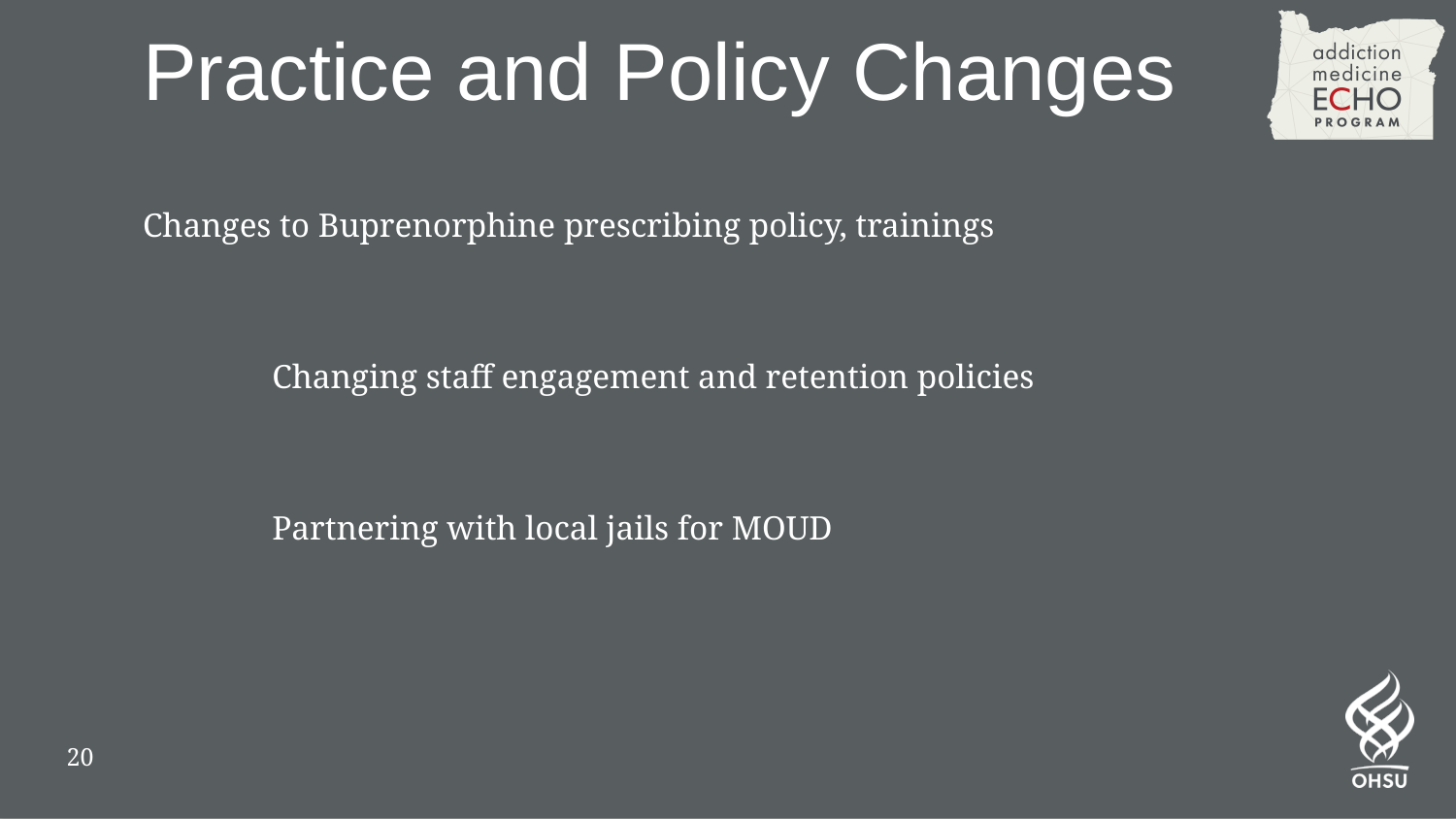

# Practice and Policy Changes

Changes to Buprenorphine prescribing policy, trainings

     				Changing staff engagement and retention policies

		Partnering with local jails for MOUD